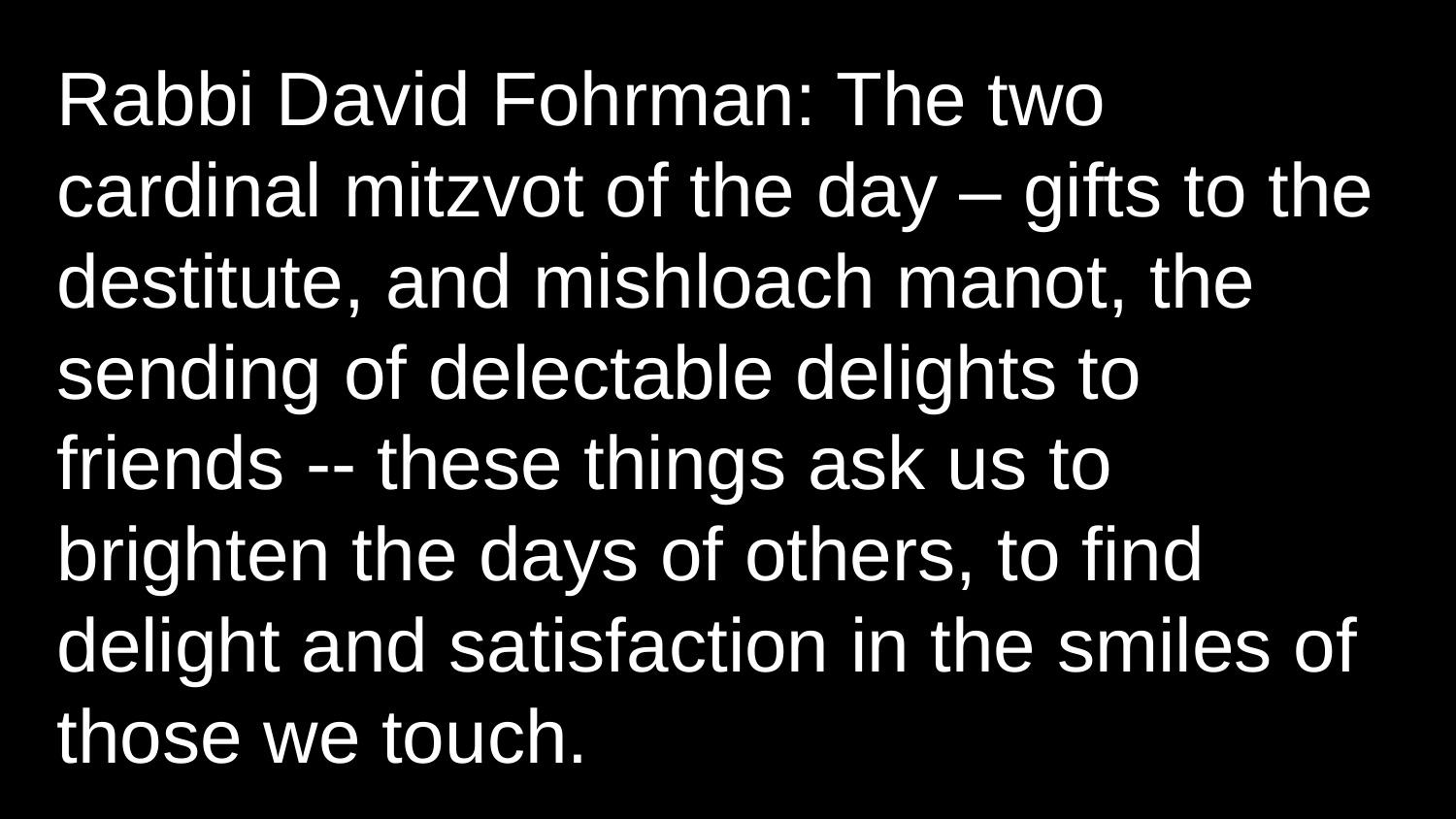

Rabbi David Fohrman: The two cardinal mitzvot of the day – gifts to the destitute, and mishloach manot, the sending of delectable delights to friends -- these things ask us to brighten the days of others, to find delight and satisfaction in the smiles of those we touch.